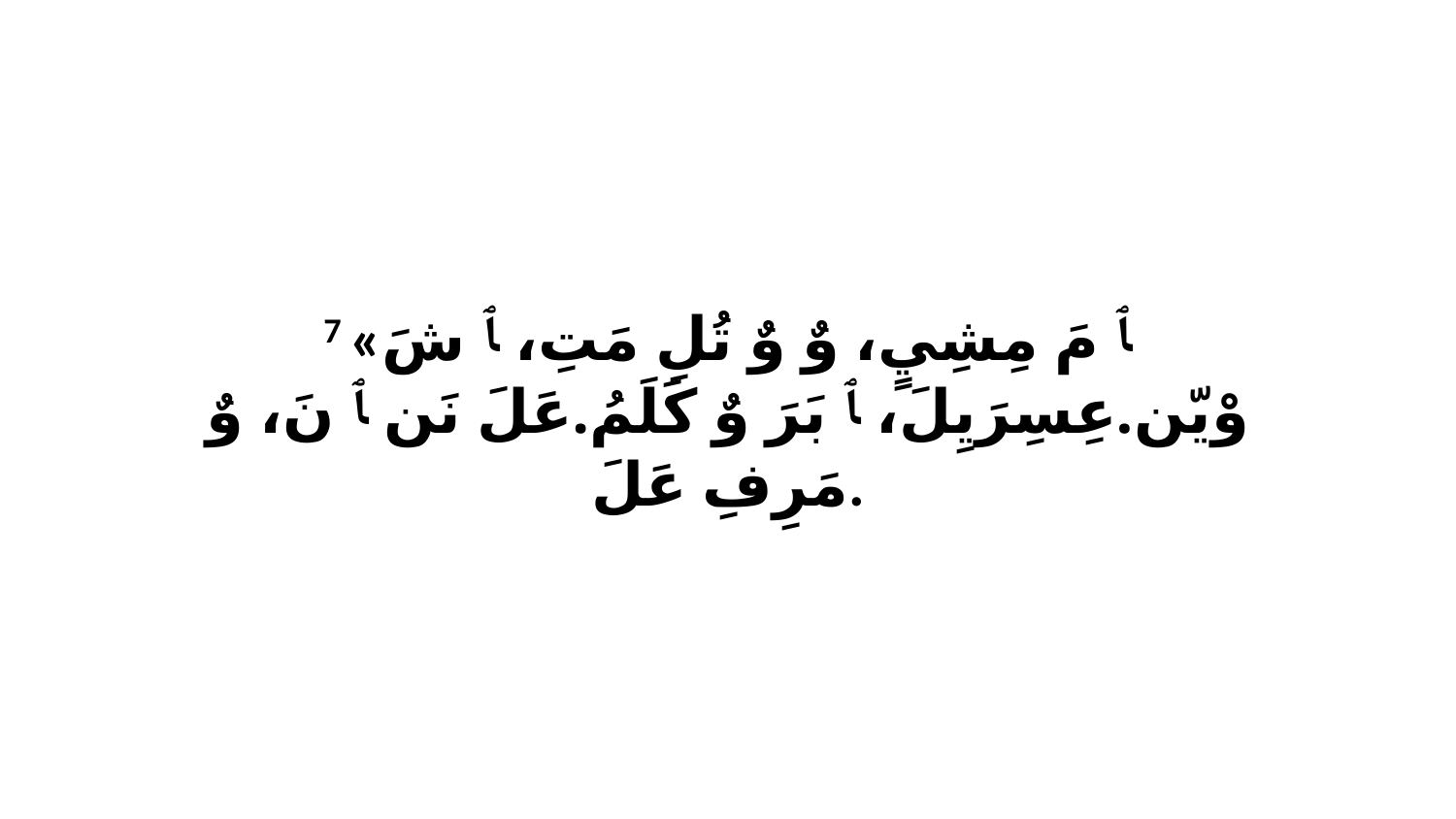

7 «ﭑ مَ مِشِيٍ، وٌ وٌ تُلِ مَتِ، ﭑ شَ وْيّن.عِسِرَيِلَ، ﭑ بَرَ وٌ كَلَمُ.عَلَ نَن ﭑ نَ، وٌ مَرِفِ عَلَ.